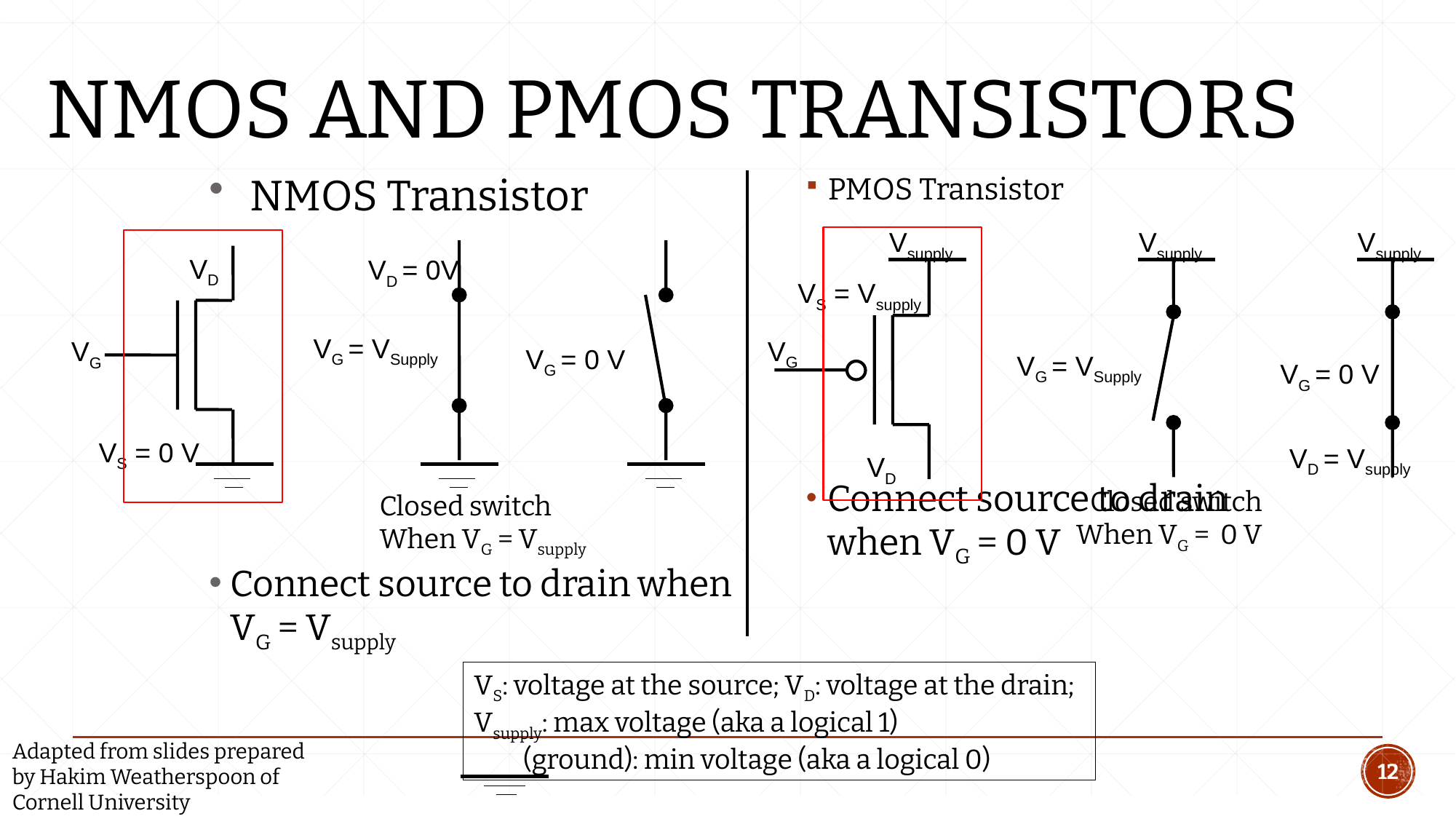

# NMOS and PMOS Transistors
PMOS Transistor

Connect source to drain when VG = 0 V
NMOS Transistor

Connect source to drain when VG = Vsupply

Vsupply
Vsupply
Vsupply

VD
VD = 0V

VS = Vsupply

VG = VSupply
VG
VG
VG = 0 V
VG = VSupply
VG = 0 V

VS = 0 V

VD = Vsupply
VD
Closed switch
When VG =  0 V
Closed switch
When VG = Vsupply
VS: voltage at the source; VD: voltage at the drain;
Vsupply: max voltage (aka a logical 1)
         (ground): min voltage (aka a logical 0)
Adapted from slides prepared by Hakim Weatherspoon of Cornell University
12